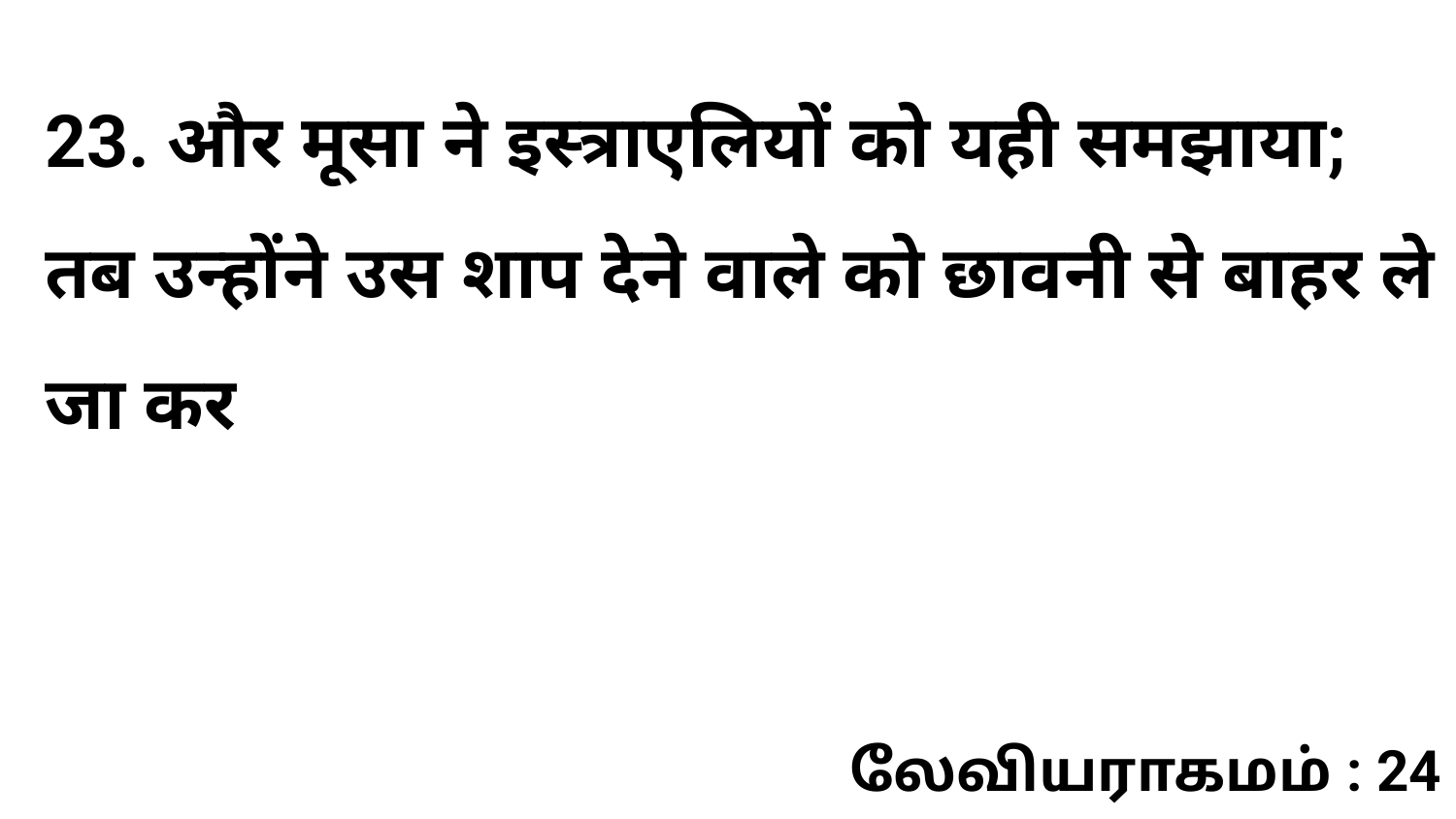

23. और मूसा ने इस्त्राएलियों को यही समझाया; तब उन्होंने उस शाप देने वाले को छावनी से बाहर ले जा कर
லேவியராகமம் : 24